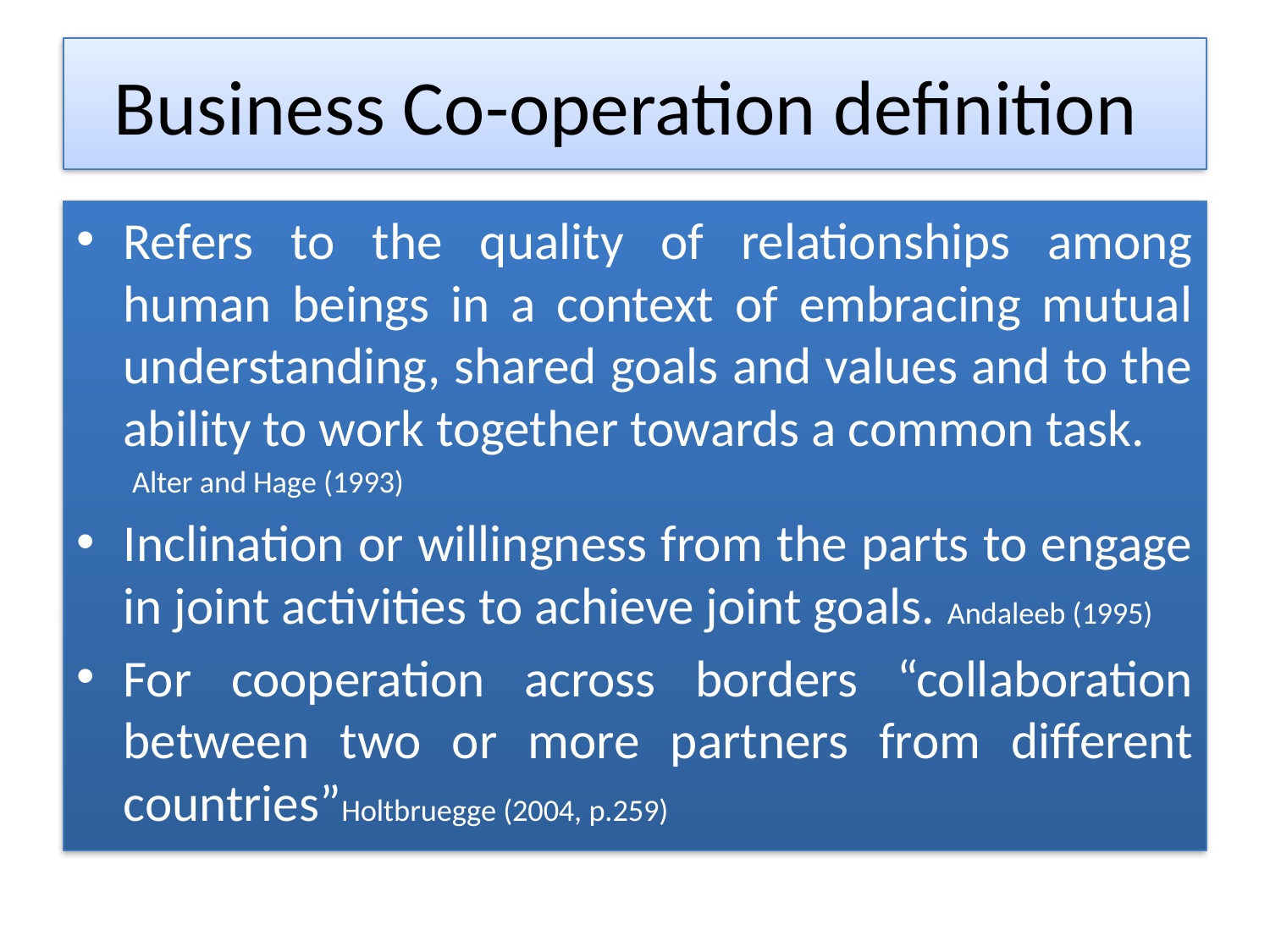

# Business Co-operation definition
Refers to the quality of relationships among human beings in a context of embracing mutual understanding, shared goals and values and to the ability to work together towards a common task.
        Alter and Hage (1993)
Inclination or willingness from the parts to engage in joint activities to achieve joint goals. Andaleeb (1995)
For cooperation across borders “collaboration between two or more partners from different countries”Holtbruegge (2004, p.259)